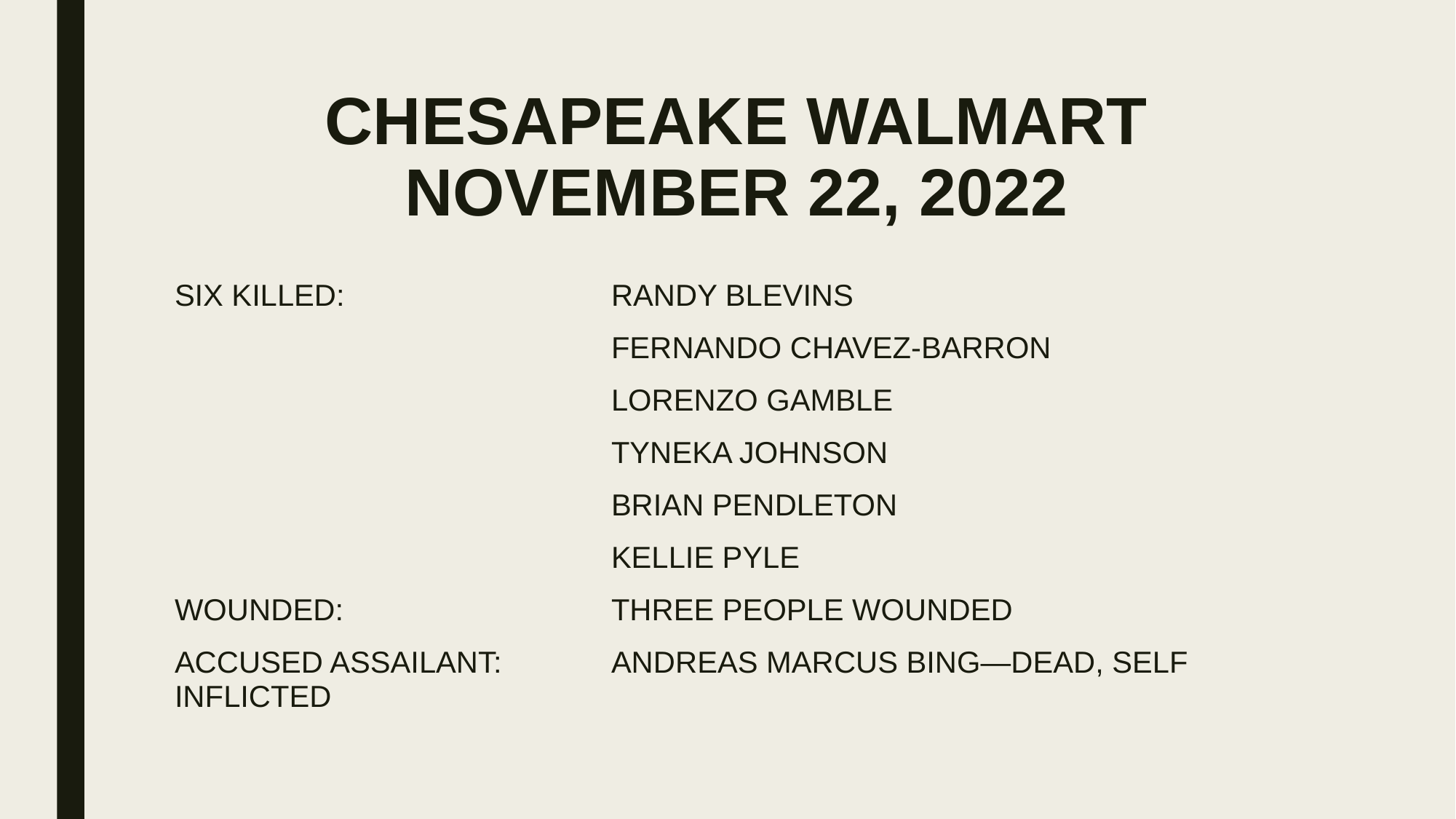

# CHESAPEAKE WALMART NOVEMBER 22, 2022
SIX KILLED:			RANDY BLEVINS
				FERNANDO CHAVEZ-BARRON
				LORENZO GAMBLE
				TYNEKA JOHNSON
				BRIAN PENDLETON
				KELLIE PYLE
WOUNDED: 			THREE PEOPLE WOUNDED
ACCUSED ASSAILANT:		ANDREAS MARCUS BING—DEAD, SELF INFLICTED